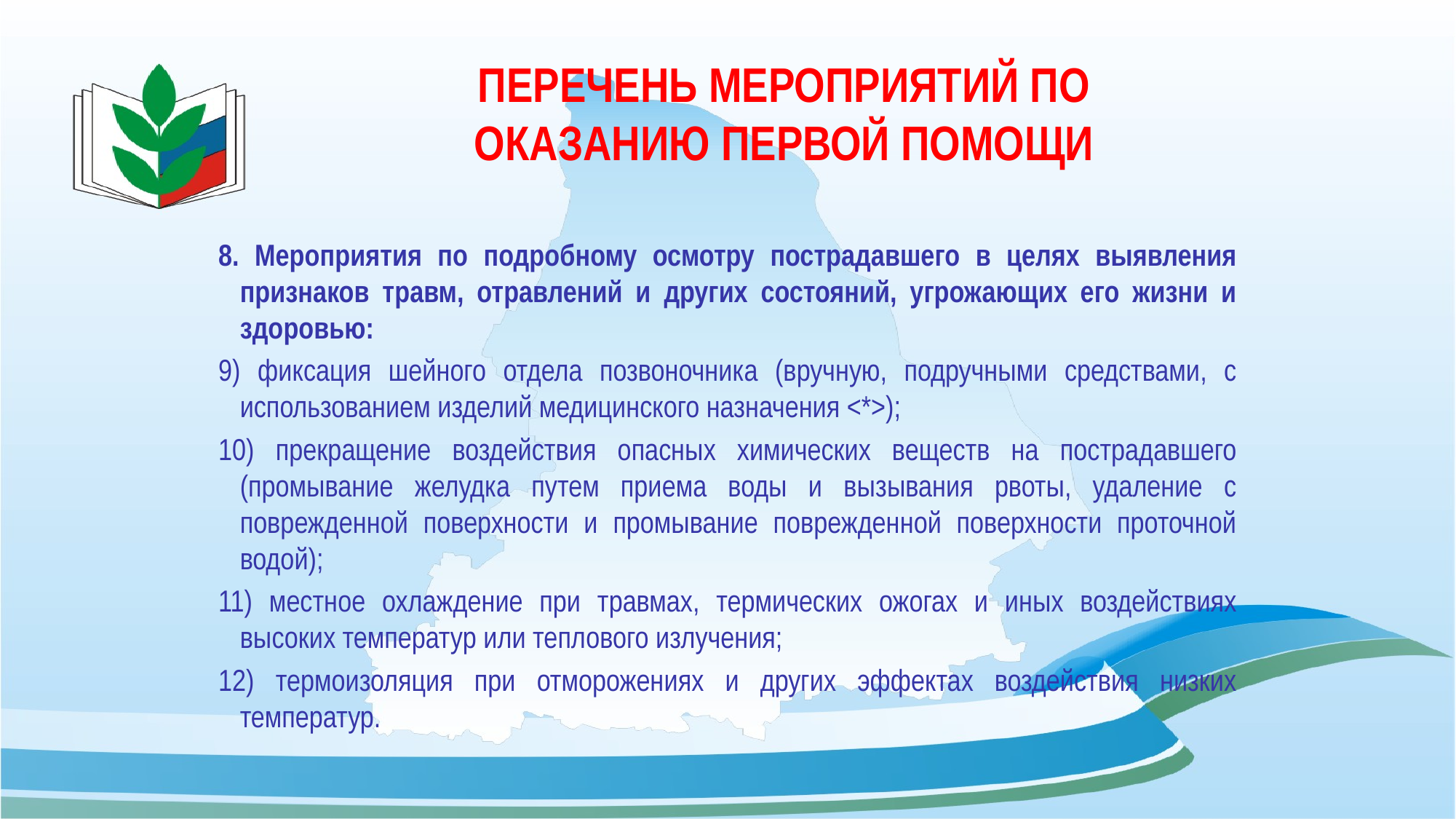

# ПЕРЕЧЕНЬ МЕРОПРИЯТИЙ ПО ОКАЗАНИЮ ПЕРВОЙ ПОМОЩИ
8. Мероприятия по подробному осмотру пострадавшего в целях выявления признаков травм, отравлений и других состояний, угрожающих его жизни и здоровью:
9) фиксация шейного отдела позвоночника (вручную, подручными средствами, с использованием изделий медицинского назначения <*>);
10) прекращение воздействия опасных химических веществ на пострадавшего (промывание желудка путем приема воды и вызывания рвоты, удаление с поврежденной поверхности и промывание поврежденной поверхности проточной водой);
11) местное охлаждение при травмах, термических ожогах и иных воздействиях высоких температур или теплового излучения;
12) термоизоляция при отморожениях и других эффектах воздействия низких температур.